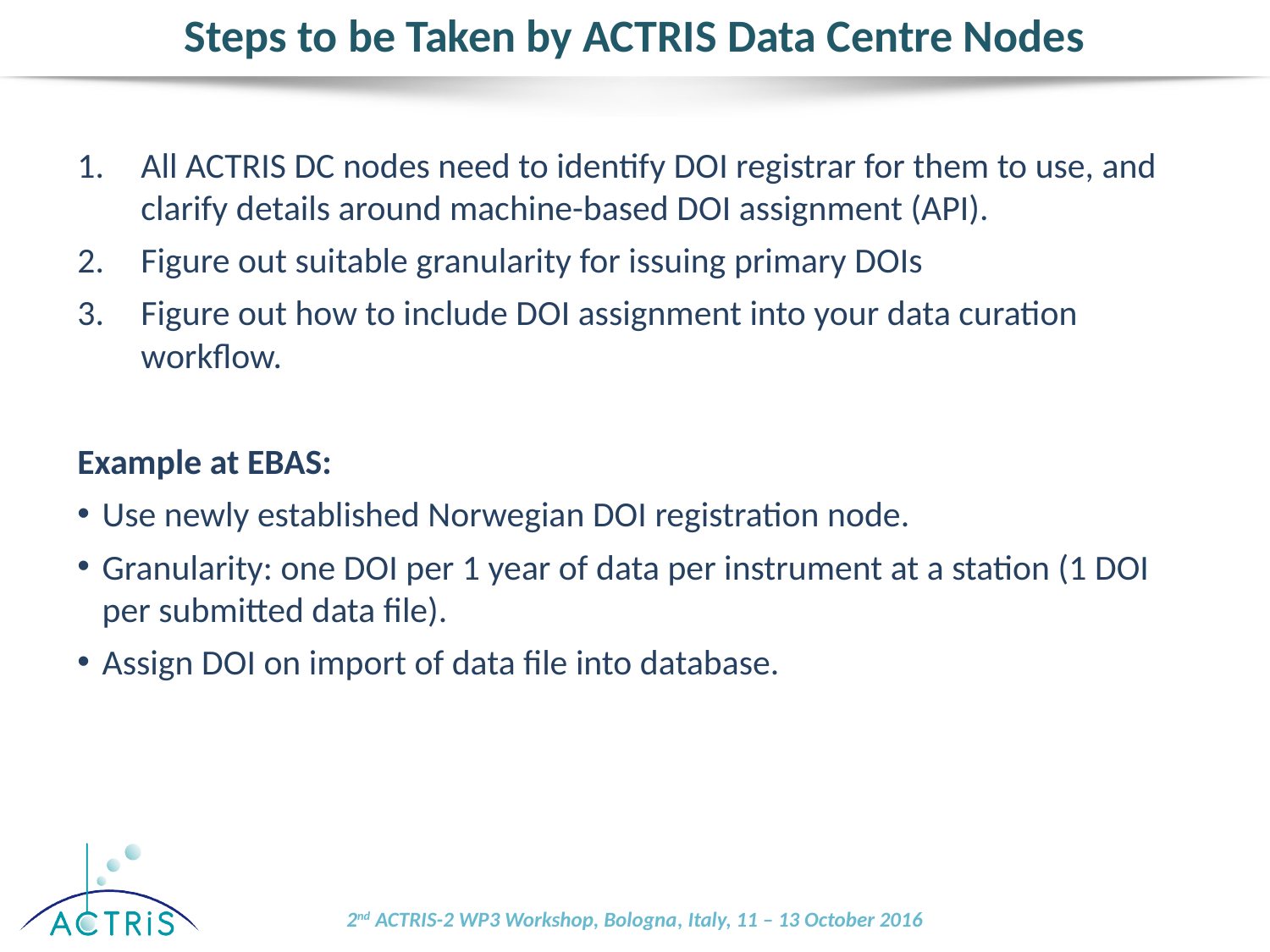

# Steps to be Taken by ACTRIS Data Centre Nodes
All ACTRIS DC nodes need to identify DOI registrar for them to use, and clarify details around machine-based DOI assignment (API).
Figure out suitable granularity for issuing primary DOIs
Figure out how to include DOI assignment into your data curation workflow.

Example at EBAS:
Use newly established Norwegian DOI registration node.
Granularity: one DOI per 1 year of data per instrument at a station (1 DOI per submitted data file).
Assign DOI on import of data file into database.